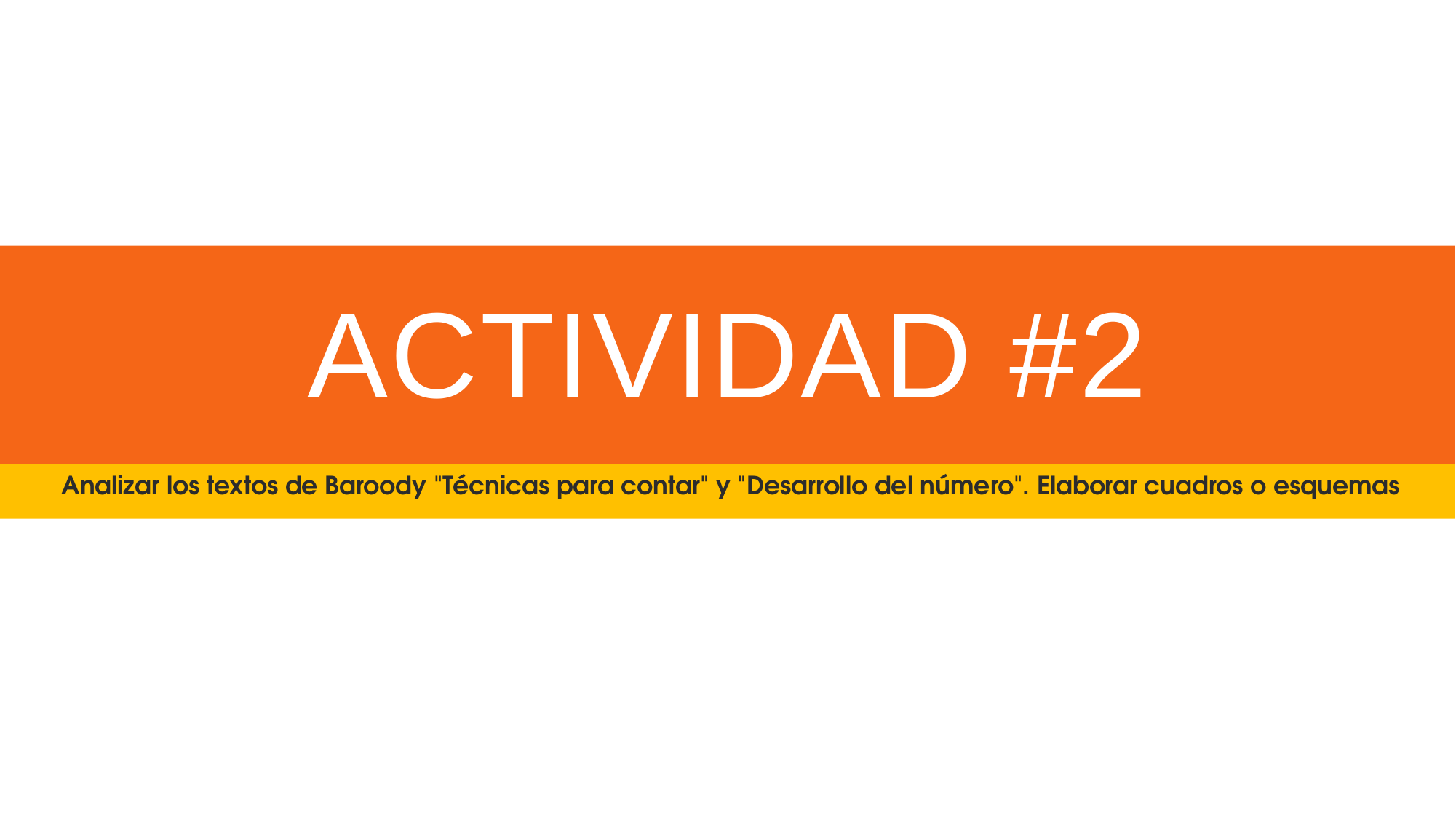

# ACTIVIDAD #2
 Analizar los textos de Baroody "Técnicas para contar" y "Desarrollo del número". Elaborar cuadros o esquemas